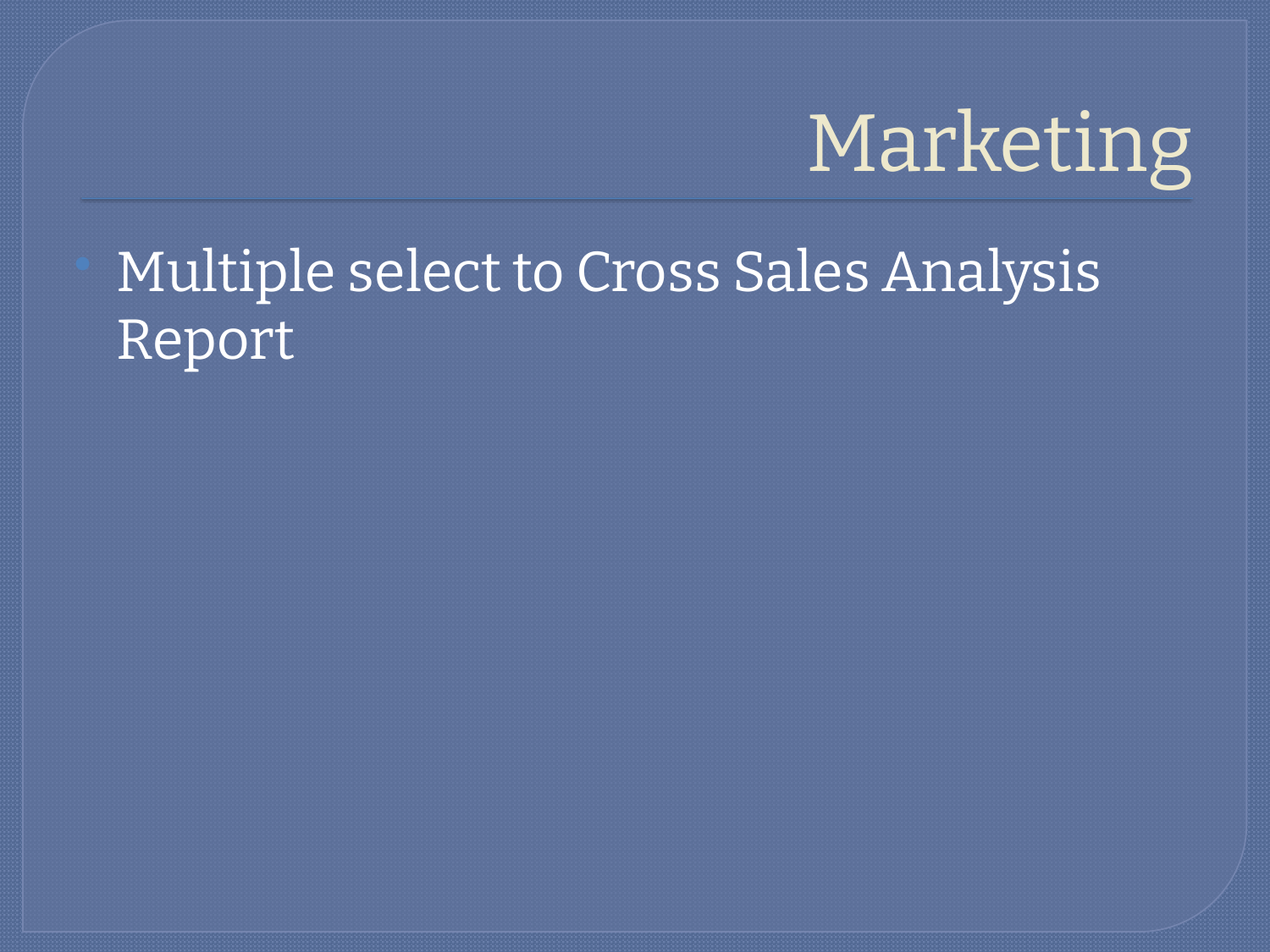

# Marketing
Multiple select to Cross Sales Analysis Report